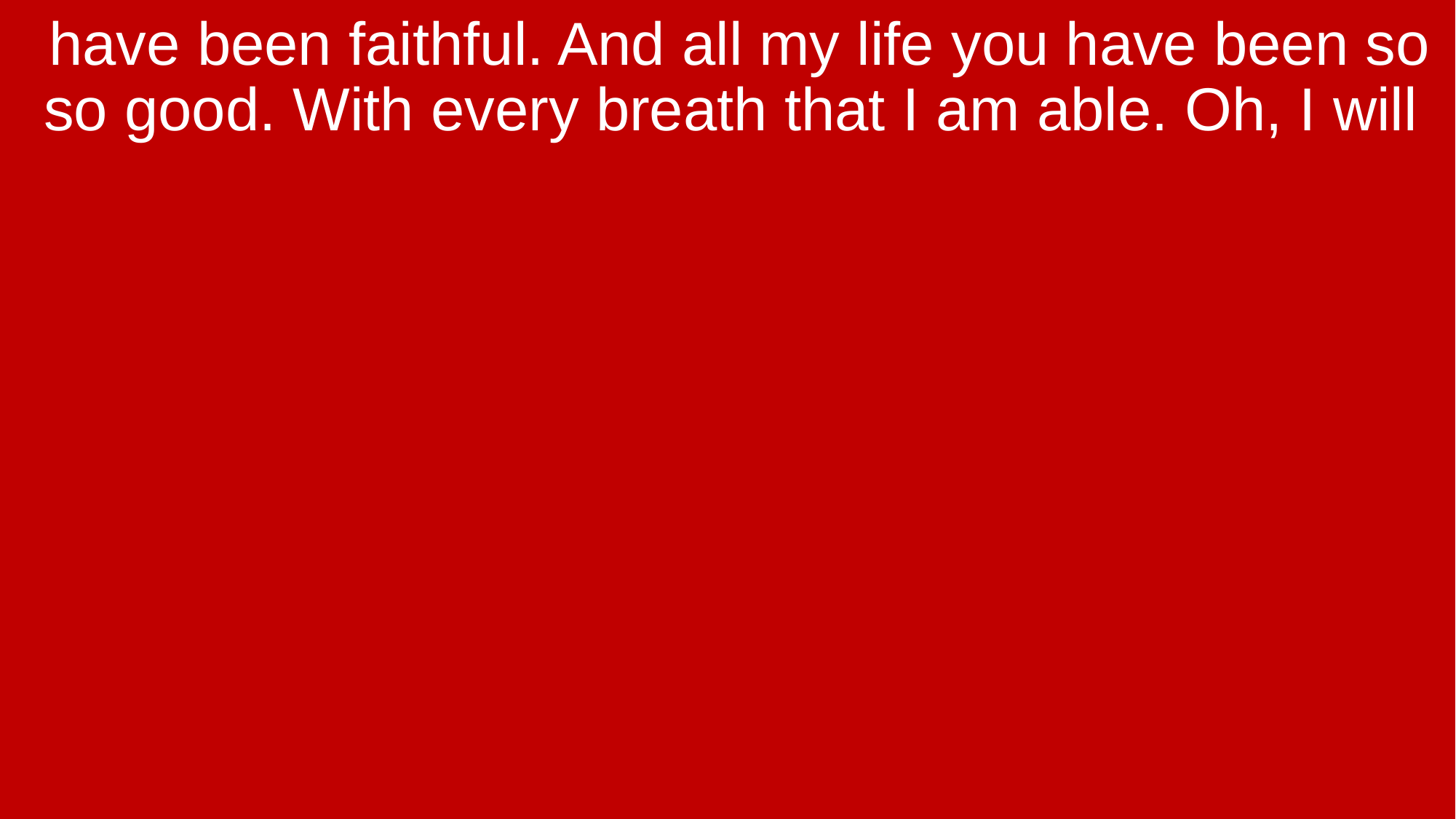

have been faithful. And all my life you have been so so good. With every breath that I am able. Oh, I will